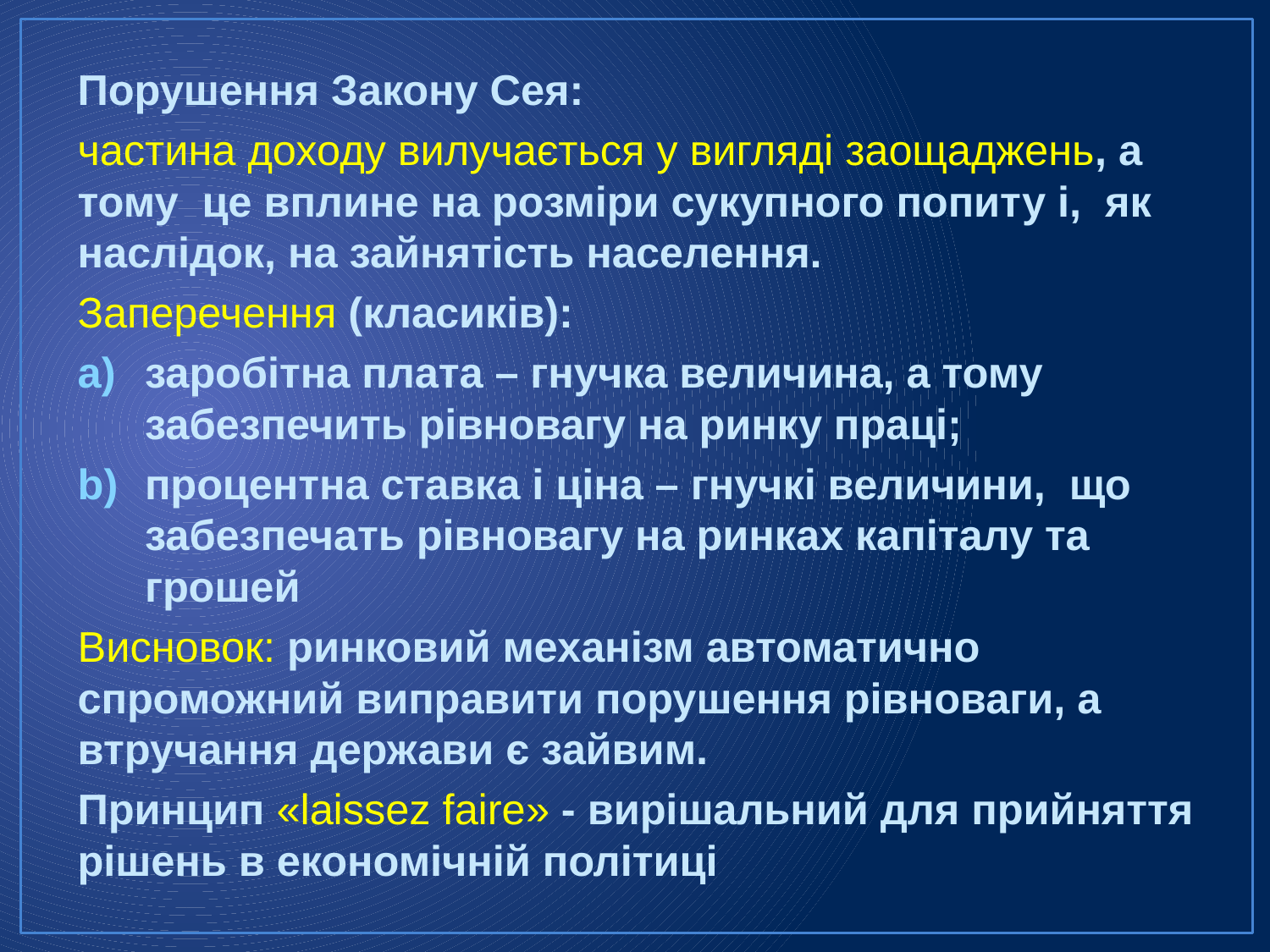

Порушення Закону Сея:
частина доходу вилучається у вигляді заощаджень, а тому  це вплине на розміри сукупного попиту і,  як наслідок, на зайнятість населення.
Заперечення (класиків):
заробітна плата – гнучка величина, а тому забезпечить рівновагу на ринку праці;
процентна ставка і ціна – гнучкі величини,  що забезпечать рівновагу на ринках капіталу та грошей
Висновок: ринковий механізм автоматично спроможний виправити порушення рівноваги, а втручання держави є зайвим.
Принцип «laissez faire» - вирішальний для прийняття рішень в економічній політиці